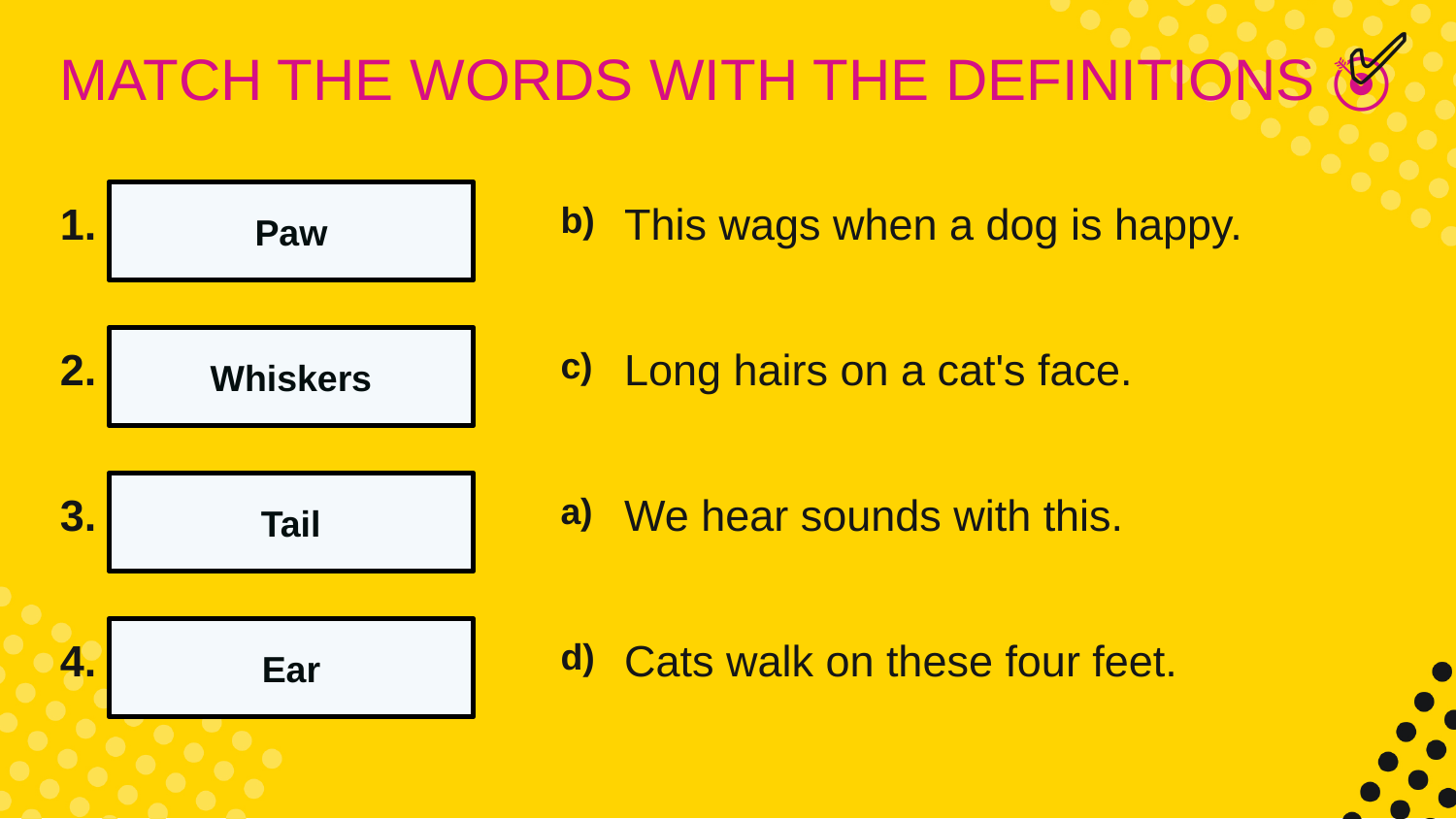

MATCH THE WORDS WITH THE DEFINITIONS 🎯​
✅​
1.
Paw
b)
This wags when a dog is happy.
2.
Whiskers
c)
Long hairs on a cat's face.
3.
Tail
a)
We hear sounds with this.
4.
Ear
d)
Cats walk on these four feet.